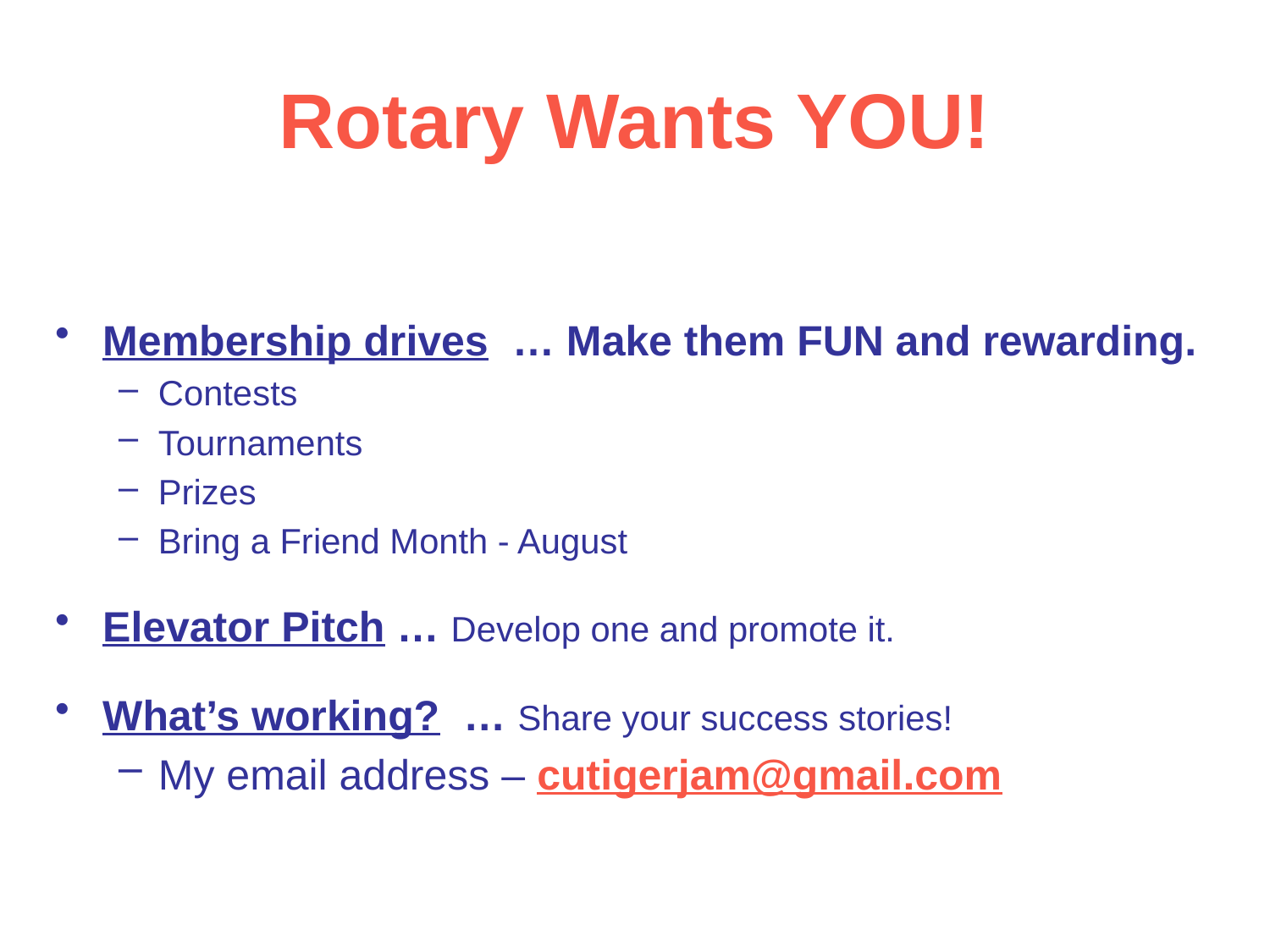

# Rotary Wants YOU!
Membership drives  … Make them FUN and rewarding.
Contests
Tournaments
Prizes
Bring a Friend Month - August

Elevator Pitch … Develop one and promote it.

What’s working?  … Share your success stories!
My email address – cutigerjam@gmail.com